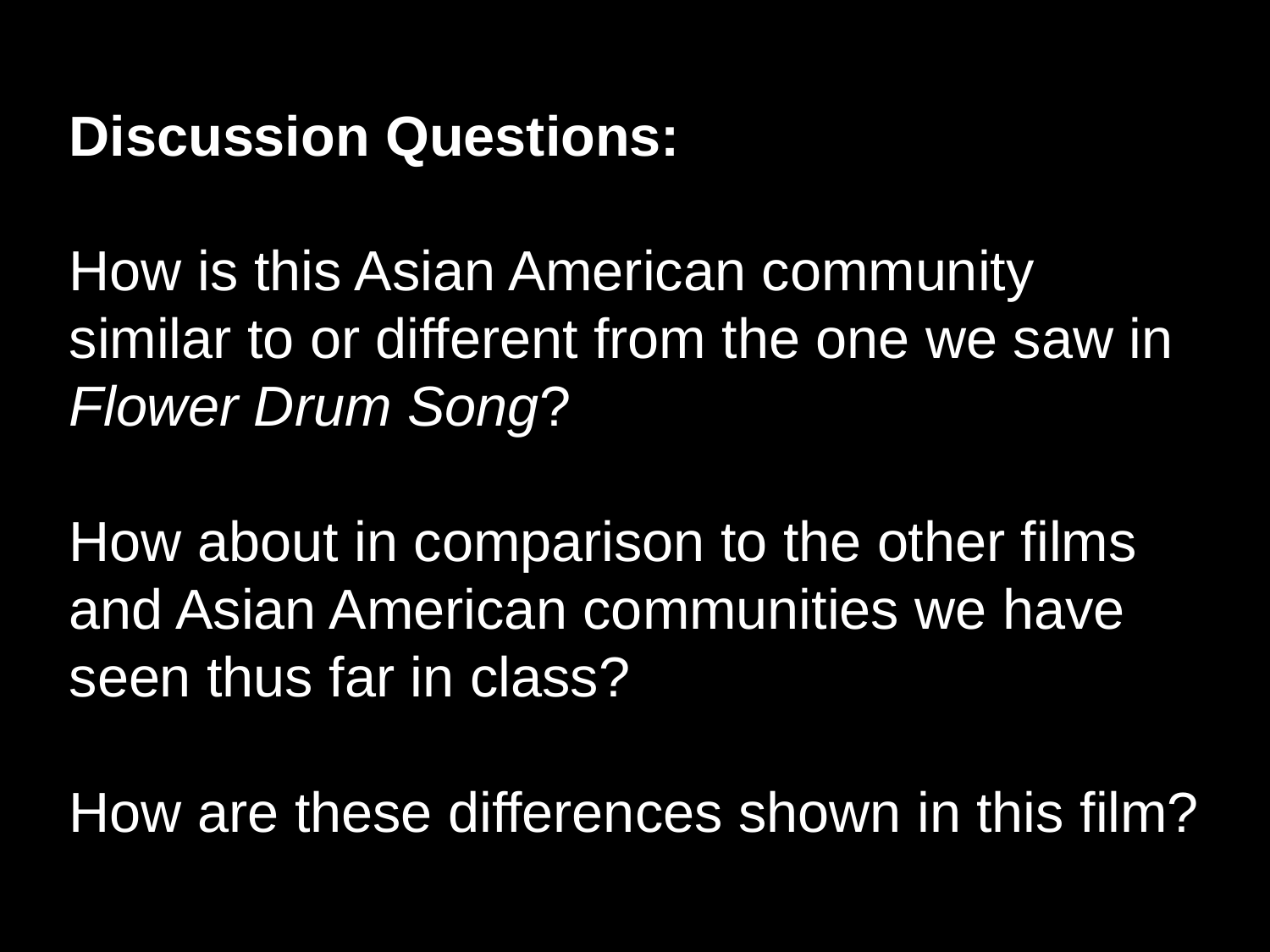

Discussion Questions:

How is this Asian American community similar to or different from the one we saw in Flower Drum Song?

How about in comparison to the other films and Asian American communities we have seen thus far in class?

How are these differences shown in this film?